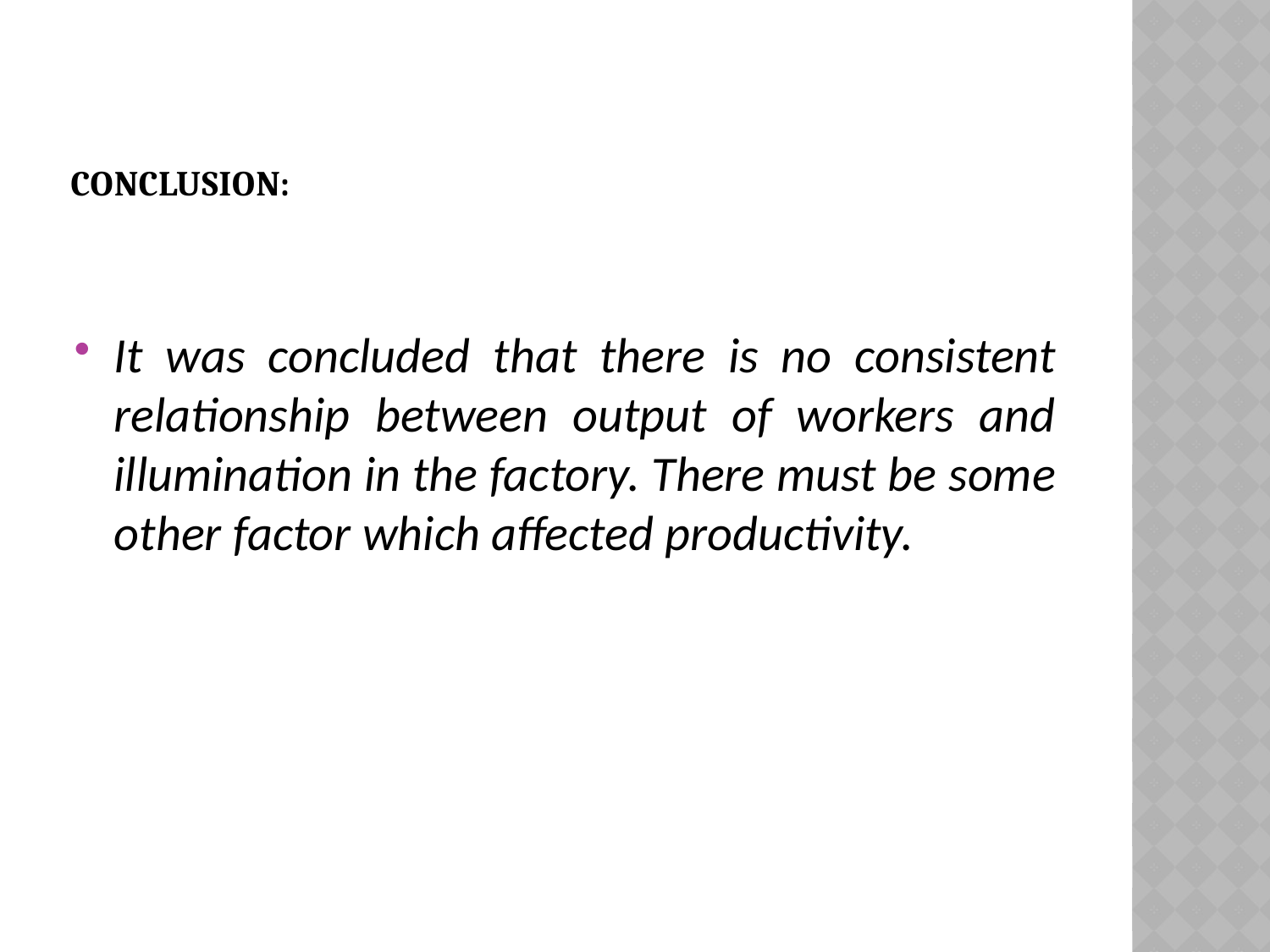

# CONCLUSION:
It was concluded that there is no consistent relationship between output of workers and illumination in the factory. There must be some other factor which affected productivity.